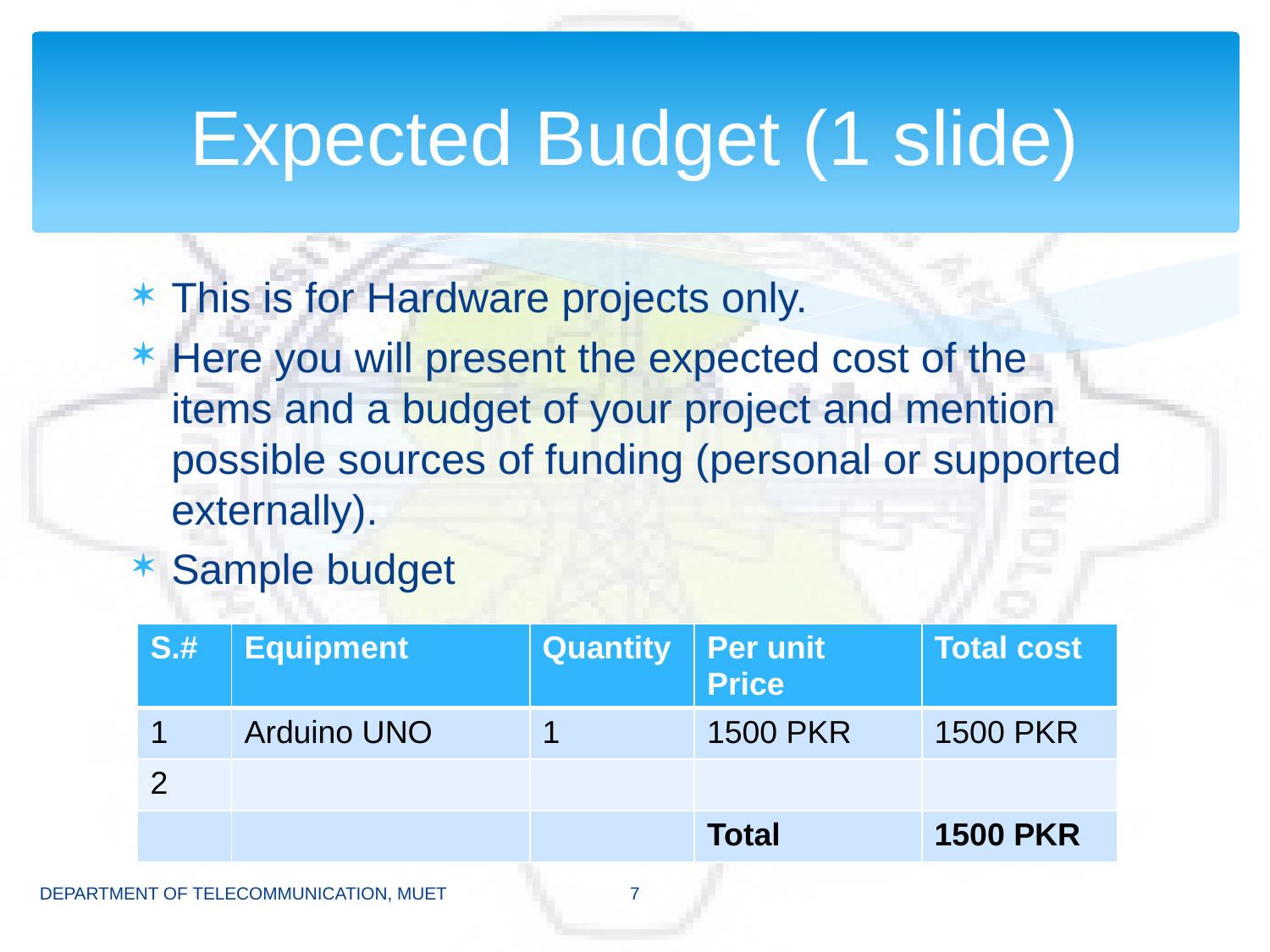

# Expected Budget (1 slide)
This is for Hardware projects only.
Here you will present the expected cost of the items and a budget of your project and mention possible sources of funding (personal or supported externally).
Sample budget
| S.# | Equipment | Quantity | Per unit Price | Total cost |
| --- | --- | --- | --- | --- |
| 1 | Arduino UNO | 1 | 1500 PKR | 1500 PKR |
| 2 |  |  |  |  |
|  |  |  | Total | 1500 PKR |
7
DEPARTMENT OF TELECOMMUNICATION, MUET